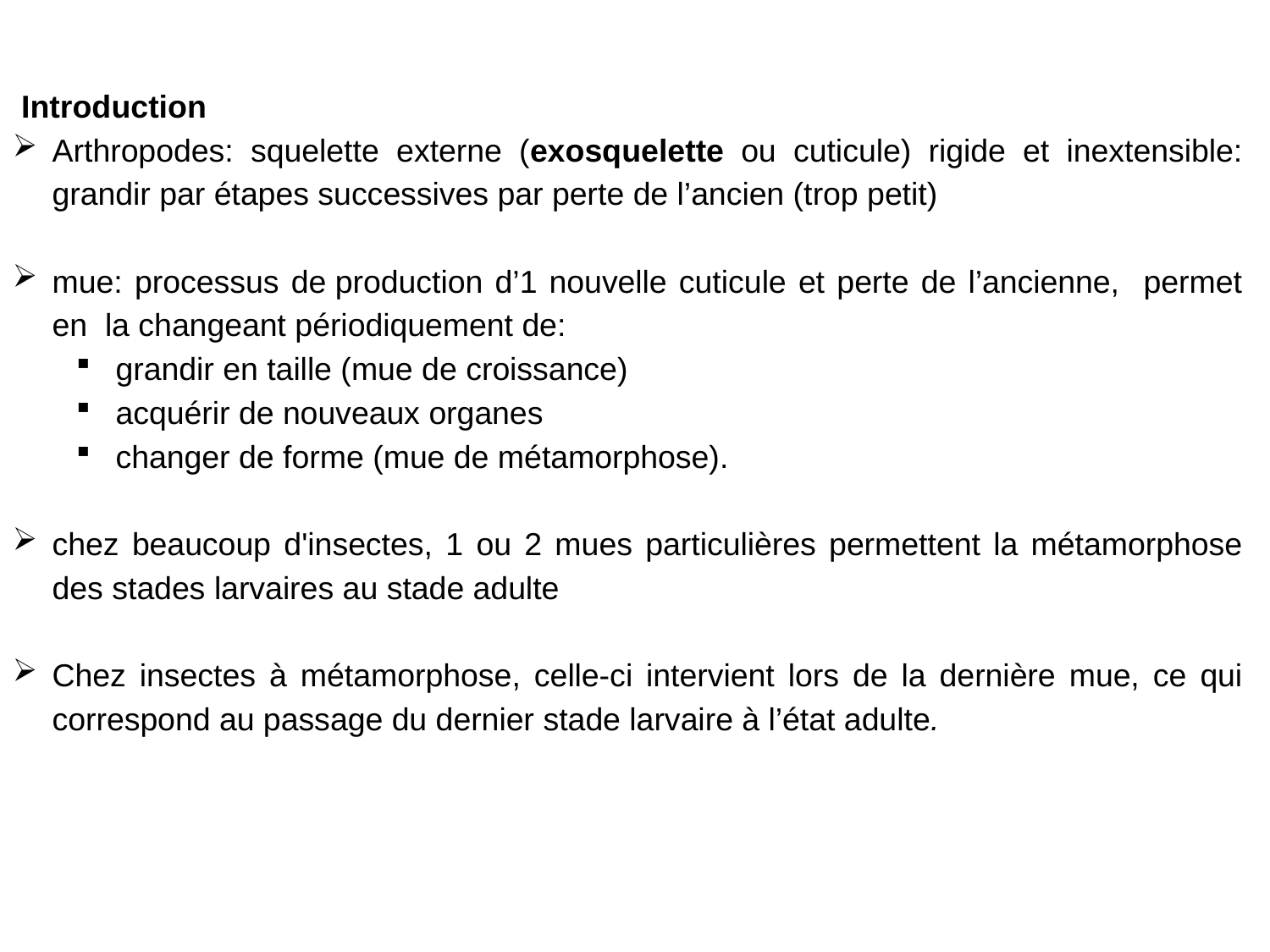

Introduction
Arthropodes: squelette externe (exosquelette ou cuticule) rigide et inextensible: grandir par étapes successives par perte de l’ancien (trop petit)

mue: processus de production d’1 nouvelle cuticule et perte de l’ancienne,  permet en  la changeant périodiquement de:
grandir en taille (mue de croissance)
acquérir de nouveaux organes
changer de forme (mue de métamorphose).

chez beaucoup d'insectes, 1 ou 2 mues particulières permettent la métamorphose des stades larvaires au stade adulte

Chez insectes à métamorphose, celle-ci intervient lors de la dernière mue, ce qui correspond au passage du dernier stade larvaire à l’état adulte.